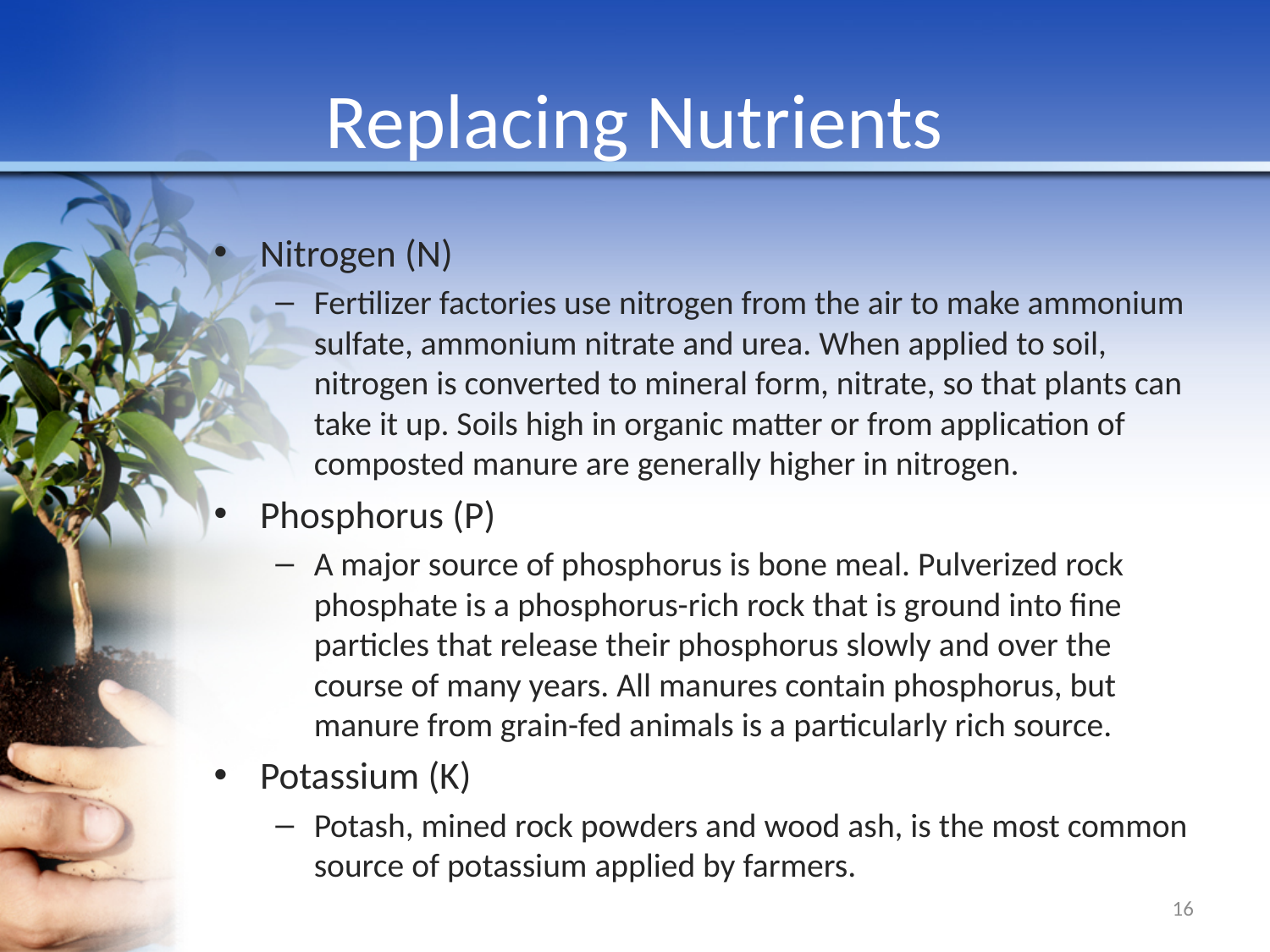

# Replacing Nutrients
Nitrogen (N)
Fertilizer factories use nitrogen from the air to make ammonium sulfate, ammonium nitrate and urea. When applied to soil, nitrogen is converted to mineral form, nitrate, so that plants can take it up. Soils high in organic matter or from application of composted manure are generally higher in nitrogen.
Phosphorus (P)
A major source of phosphorus is bone meal. Pulverized rock phosphate is a phosphorus-rich rock that is ground into fine particles that release their phosphorus slowly and over the course of many years. All manures contain phosphorus, but manure from grain-fed animals is a particularly rich source.
Potassium (K)
Potash, mined rock powders and wood ash, is the most common source of potassium applied by farmers.

16